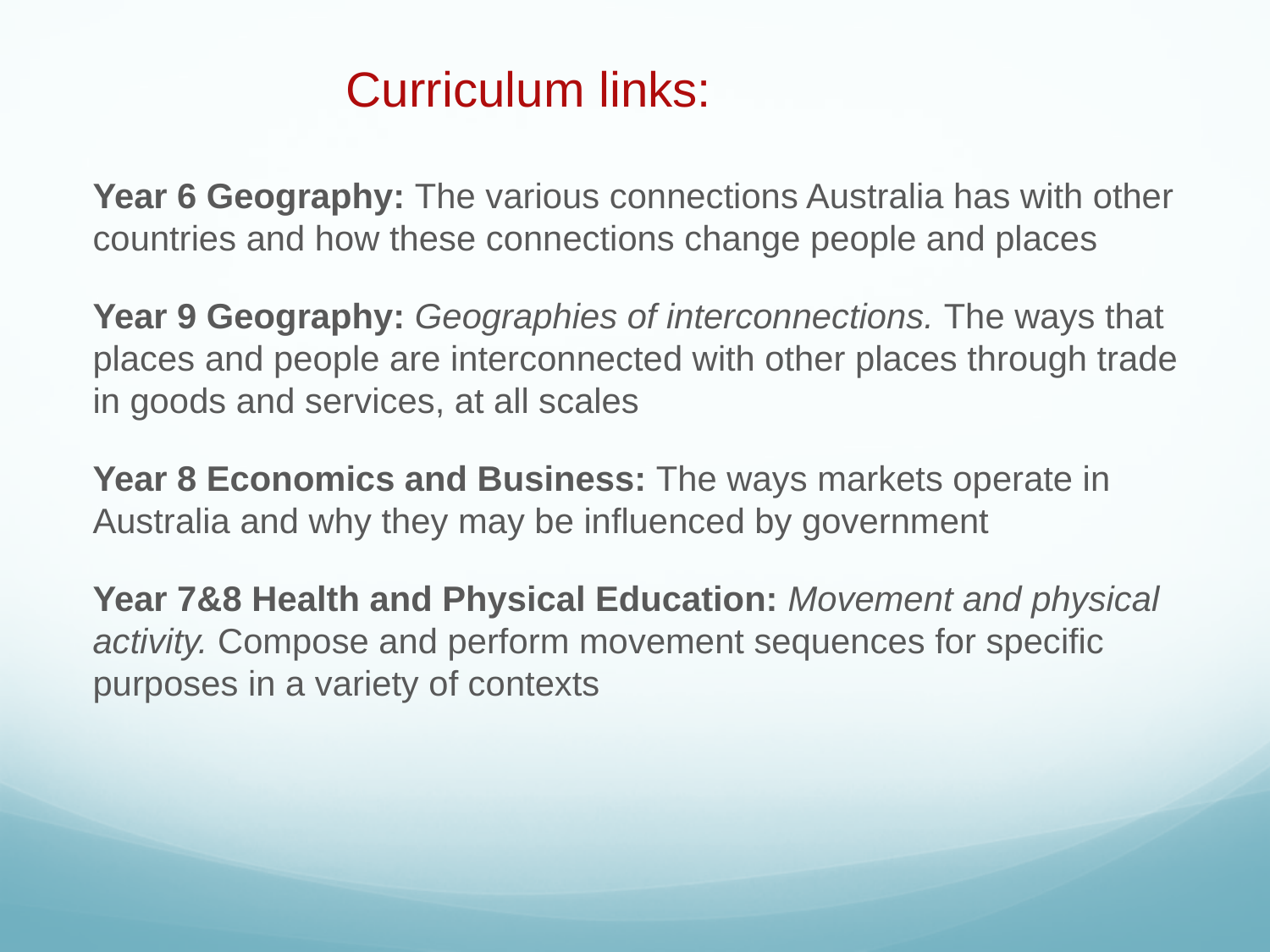

# Curriculum links:
Year 6 Geography: The various connections Australia has with other countries and how these connections change people and places
Year 9 Geography: Geographies of interconnections. The ways that places and people are interconnected with other places through trade in goods and services, at all scales
Year 8 Economics and Business: The ways markets operate in Australia and why they may be influenced by government
Year 7&8 Health and Physical Education: Movement and physical activity. Compose and perform movement sequences for specific purposes in a variety of contexts